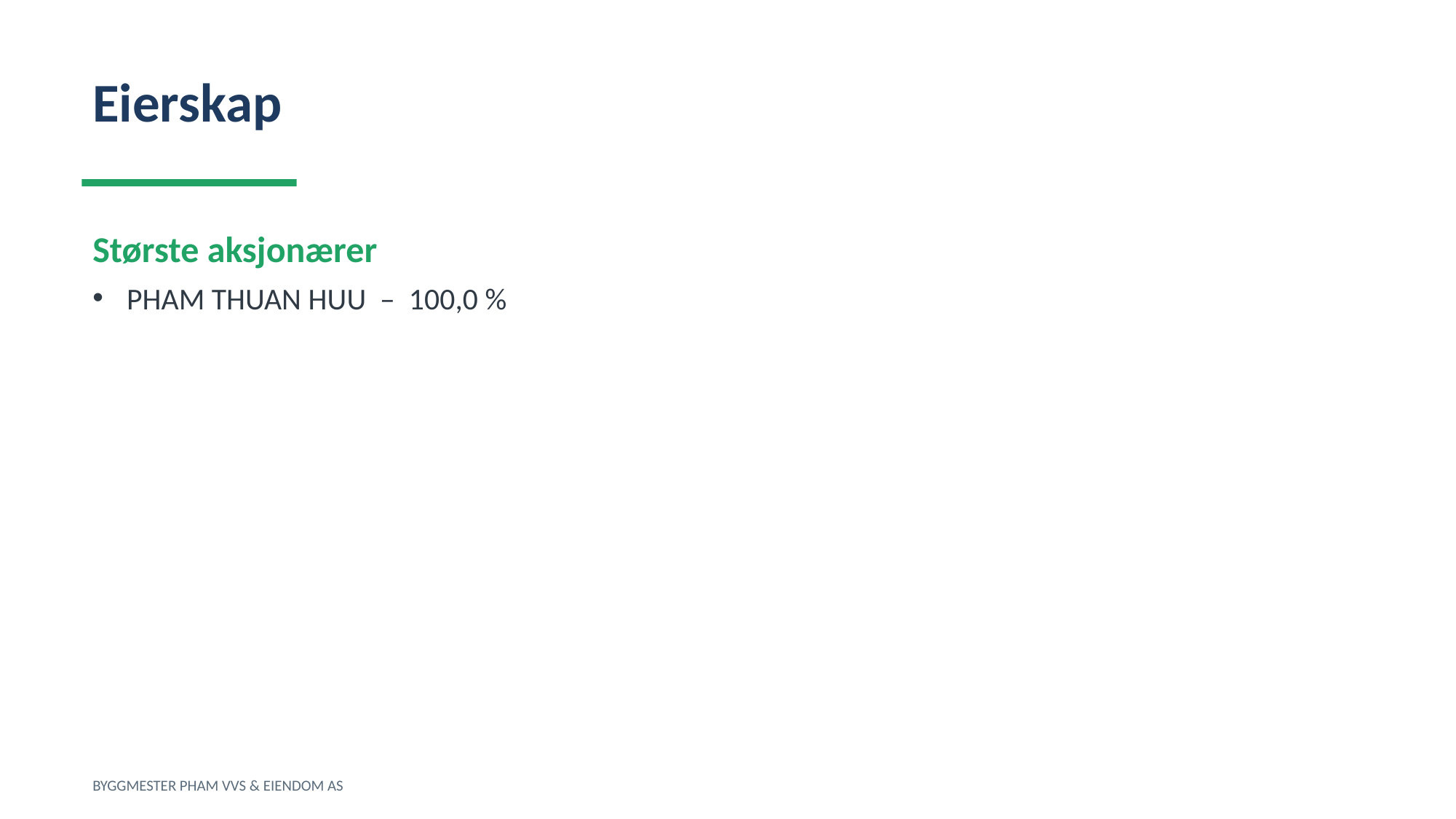

Eierskap

Største aksjonærer
PHAM THUAN HUU  –  100,0 %
BYGGMESTER PHAM VVS & EIENDOM AS